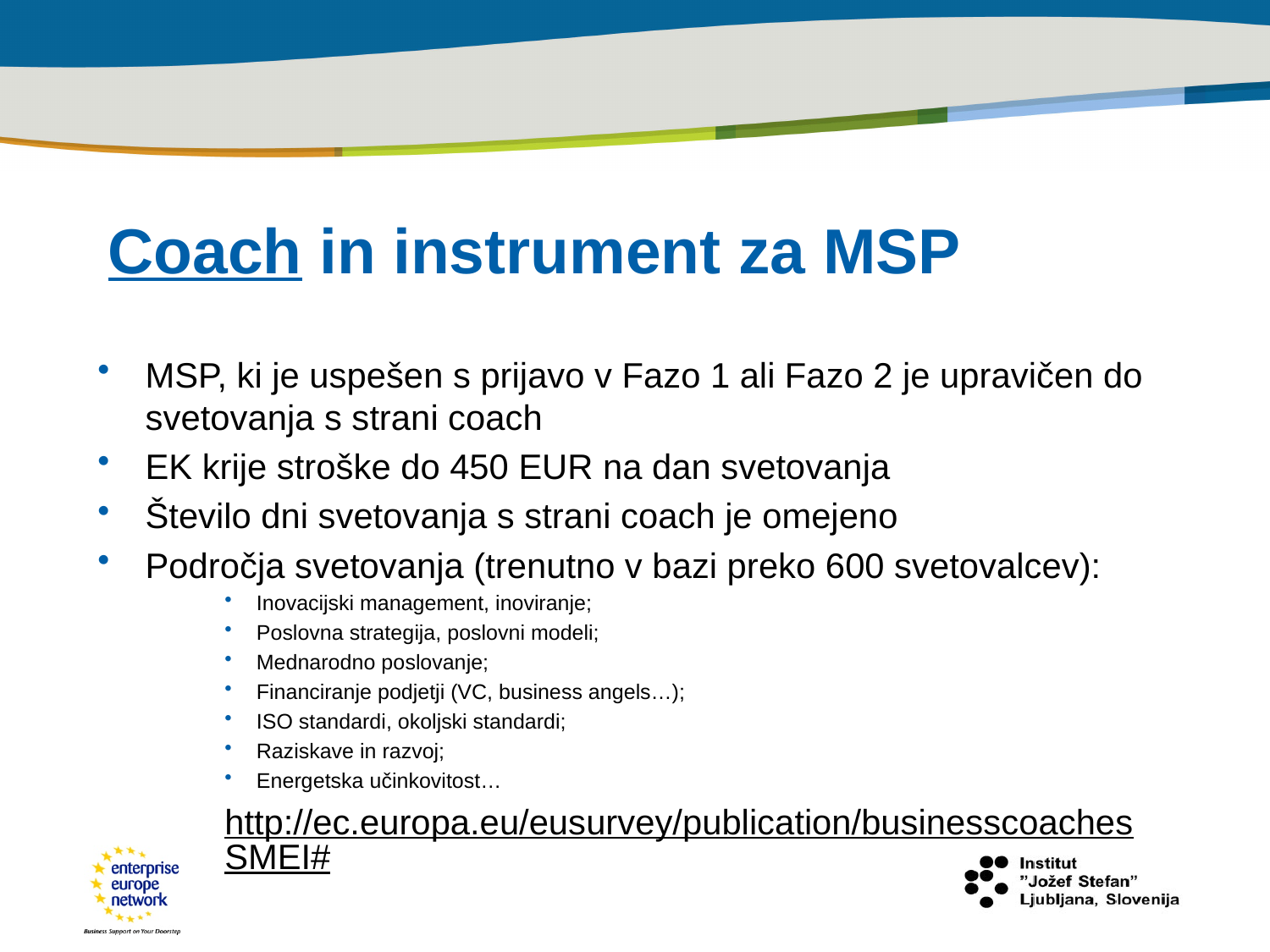

# Coach in instrument za MSP
MSP, ki je uspešen s prijavo v Fazo 1 ali Fazo 2 je upravičen do svetovanja s strani coach
EK krije stroške do 450 EUR na dan svetovanja
Število dni svetovanja s strani coach je omejeno
Področja svetovanja (trenutno v bazi preko 600 svetovalcev):
Inovacijski management, inoviranje;
Poslovna strategija, poslovni modeli;
Mednarodno poslovanje;
Financiranje podjetji (VC, business angels…);
ISO standardi, okoljski standardi;
Raziskave in razvoj;
Energetska učinkovitost…
http://ec.europa.eu/eusurvey/publication/businesscoachesSMEI#